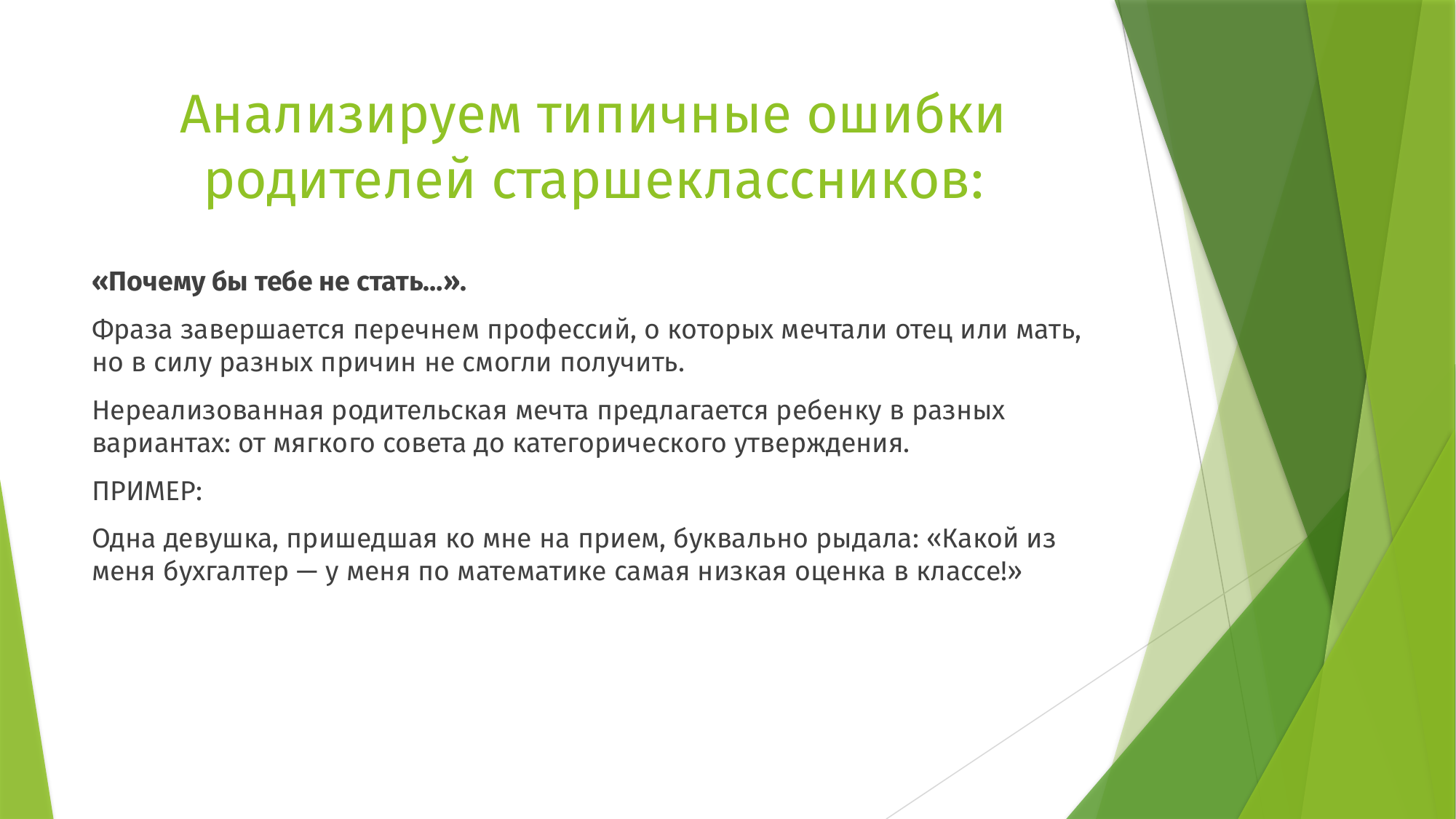

# Анализируем типичные ошибки родителей старшеклассников:
«Почему бы тебе не стать…».
Фраза завершается перечнем профессий, о которых мечтали отец или мать, но в силу разных причин не смогли получить.
Нереализованная родительская мечта предлагается ребенку в разных вариантах: от мягкого совета до категорического утверждения.
ПРИМЕР:
Одна девушка, пришедшая ко мне на прием, буквально рыдала: «Какой из меня бухгалтер — у меня по математике самая низкая оценка в классе!»